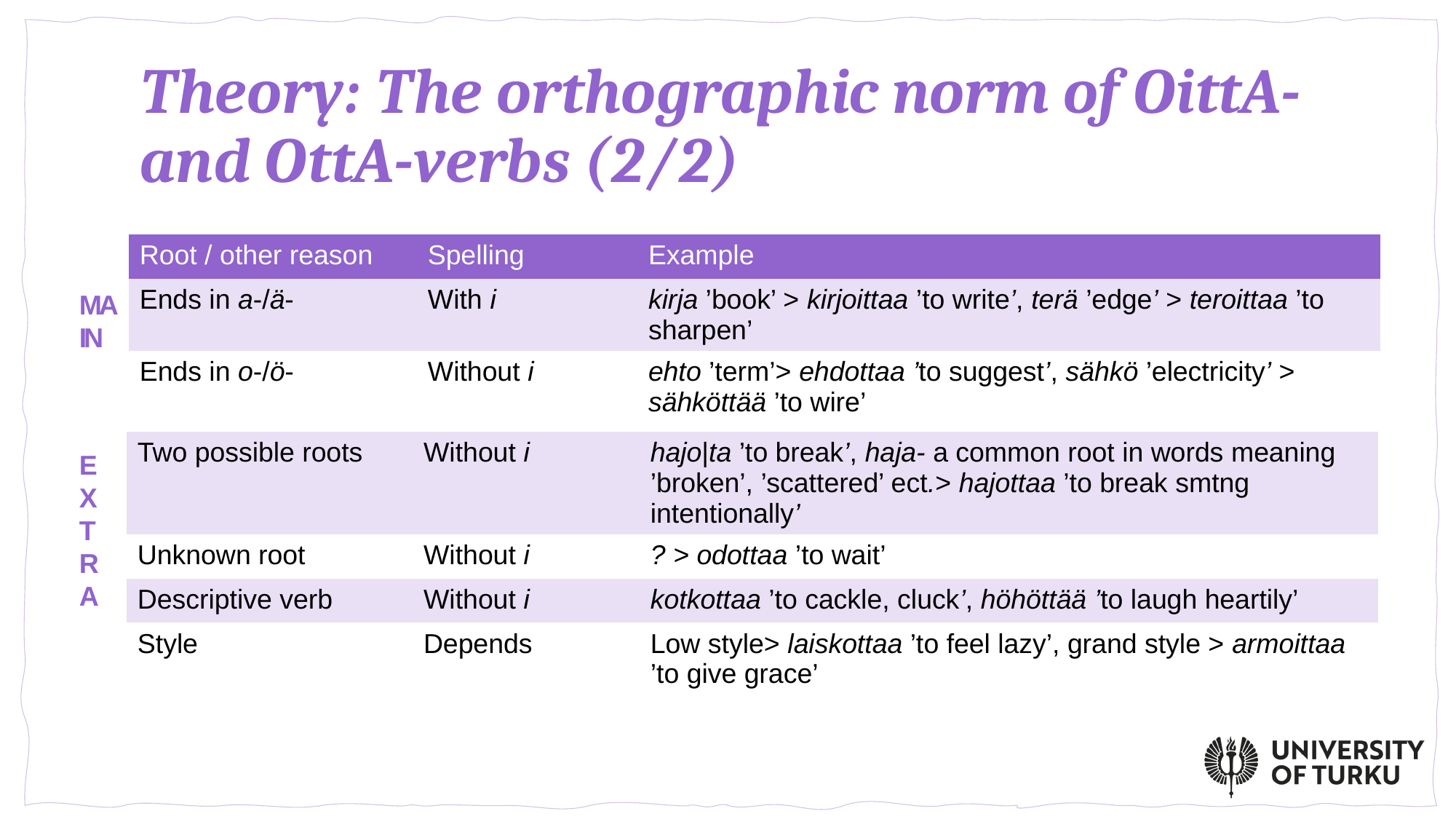

# Theory: The orthographic norm of OittA- and OttA-verbs (2/2)
| Root / other reason | Spelling | Example |
| --- | --- | --- |
| Ends in a-/ä- | With i | kirja ’book’ > kirjoittaa ’to write’, terä ’edge’ > teroittaa ’to sharpen’ |
| Ends in o-/ö- | Without i | ehto ’term’> ehdottaa ’to suggest’, sähkö ’electricity’ > sähköttää ’to wire’ |
MAIN
| Two possible roots | Without i | hajo|ta ’to break’, haja- a common root in words meaning ’broken’, ’scattered’ ect.> hajottaa ’to break smtng intentionally’ |
| --- | --- | --- |
| Unknown root | Without i | ? > odottaa ’to wait’ |
| Descriptive verb | Without i | kotkottaa ’to cackle, cluck’, höhöttää ’to laugh heartily’ |
| Style | Depends | Low style> laiskottaa ’to feel lazy’, grand style > armoittaa ’to give grace’ |
EXTRA